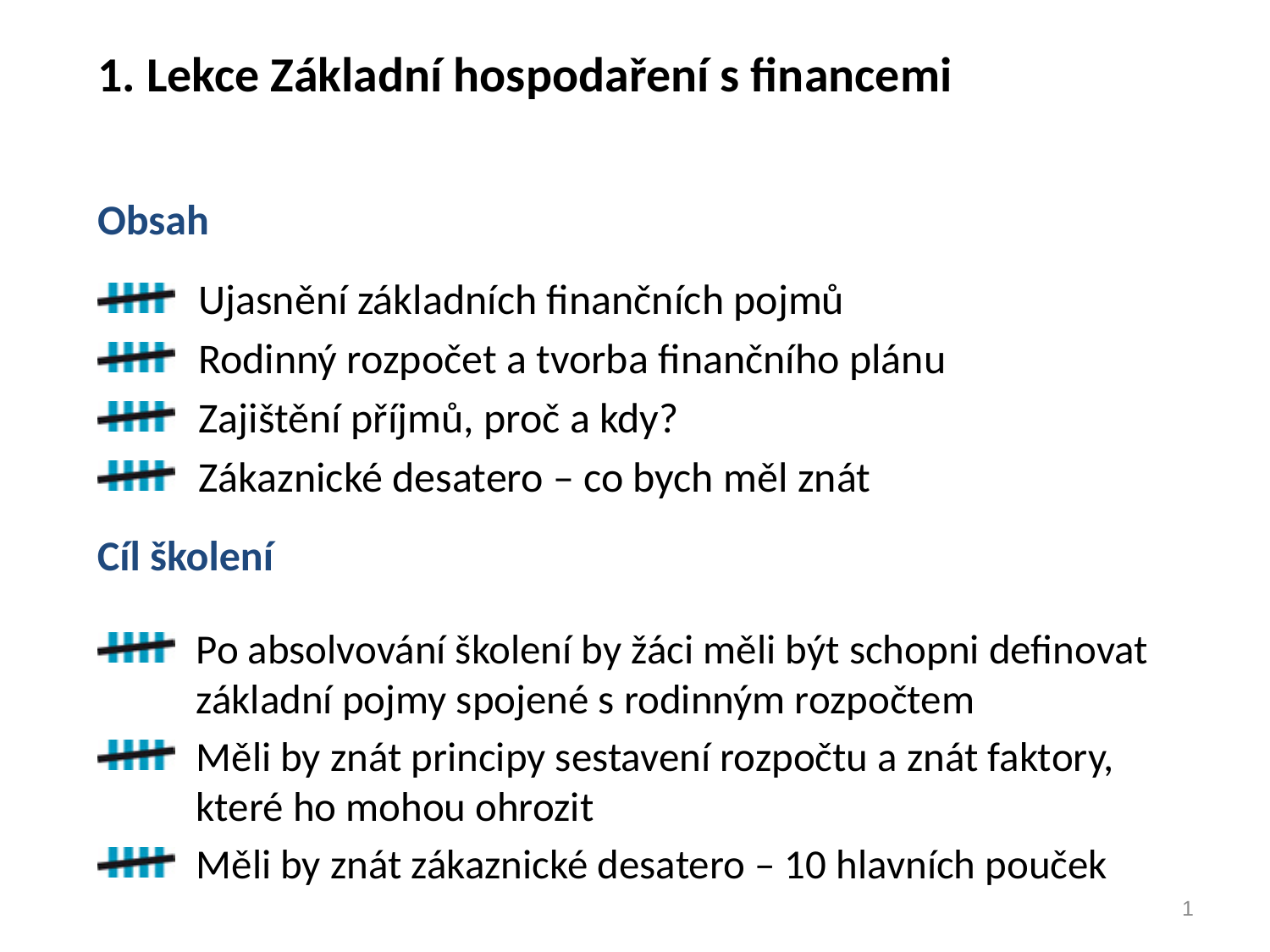

# 1. Lekce Základní hospodaření s financemi
Obsah
Ujasnění základních finančních pojmů
Rodinný rozpočet a tvorba finančního plánu
Zajištění příjmů, proč a kdy?
Zákaznické desatero – co bych měl znát
Cíl školení
Po absolvování školení by žáci měli být schopni definovat základní pojmy spojené s rodinným rozpočtem
Měli by znát principy sestavení rozpočtu a znát faktory, které ho mohou ohrozit
Měli by znát zákaznické desatero – 10 hlavních pouček
1